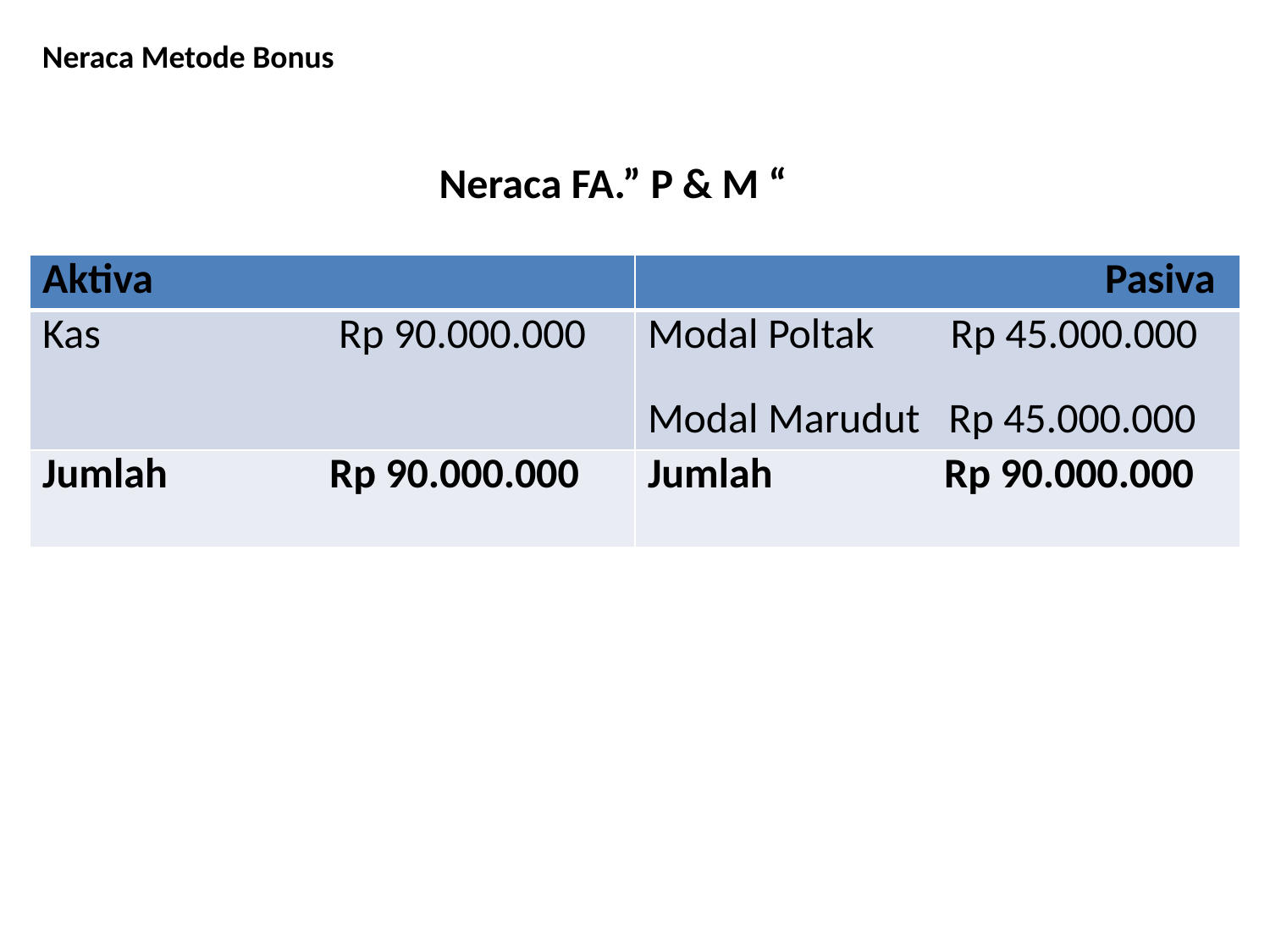

Neraca Metode Bonus

Neraca FA.” P & M “
| Aktiva | Pasiva |
| --- | --- |
| Kas Rp 90.000.000 | Modal Poltak Rp 45.000.000 Modal Marudut Rp 45.000.000 |
| Jumlah Rp 90.000.000 | Jumlah Rp 90.000.000 |